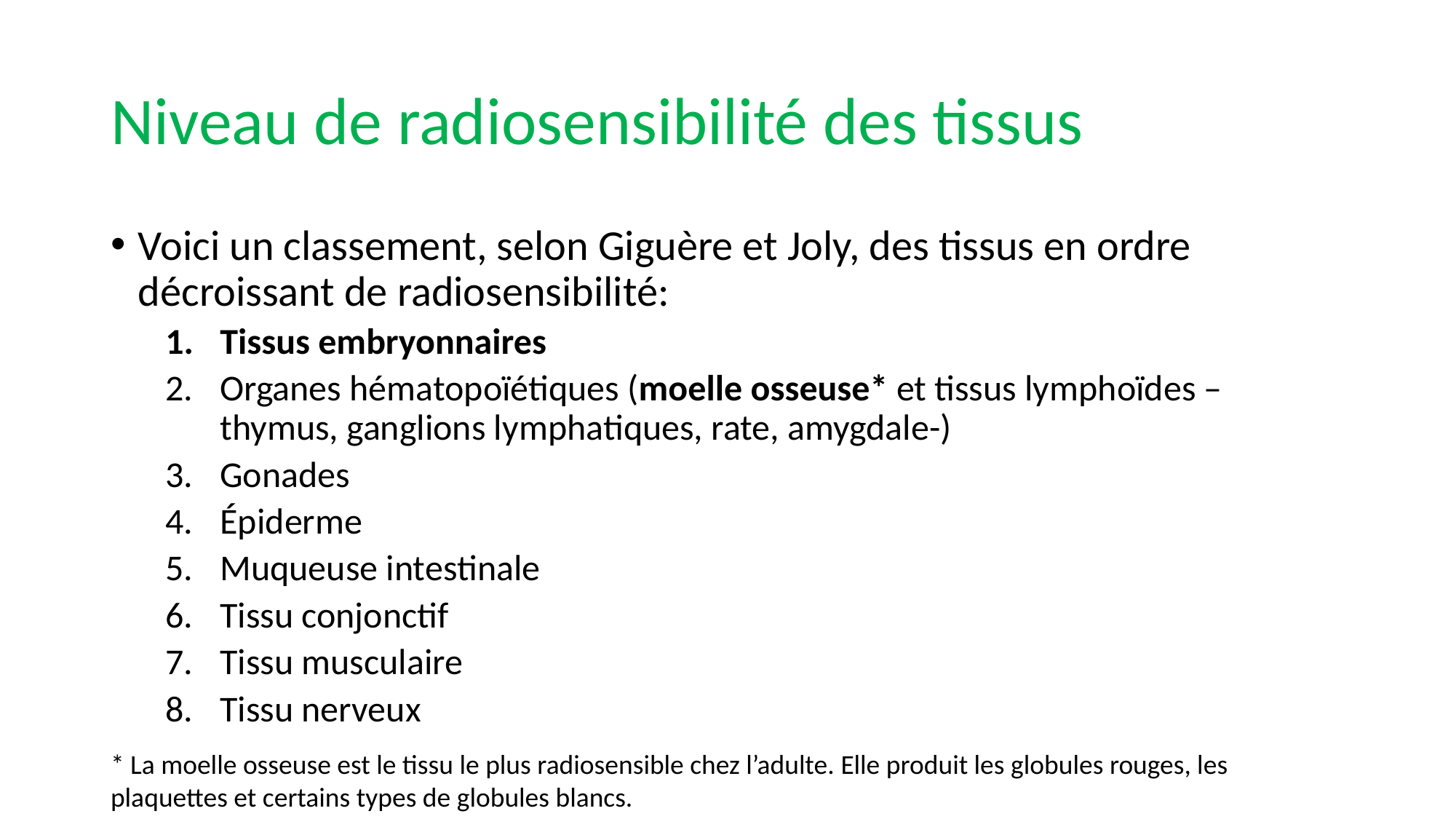

# Niveau de radiosensibilité des tissus
Voici un classement, selon Giguère et Joly, des tissus en ordre décroissant de radiosensibilité:
Tissus embryonnaires
Organes hématopoïétiques (moelle osseuse* et tissus lymphoïdes – thymus, ganglions lymphatiques, rate, amygdale-)
Gonades
Épiderme
Muqueuse intestinale
Tissu conjonctif
Tissu musculaire
Tissu nerveux
* La moelle osseuse est le tissu le plus radiosensible chez l’adulte. Elle produit les globules rouges, les plaquettes et certains types de globules blancs.